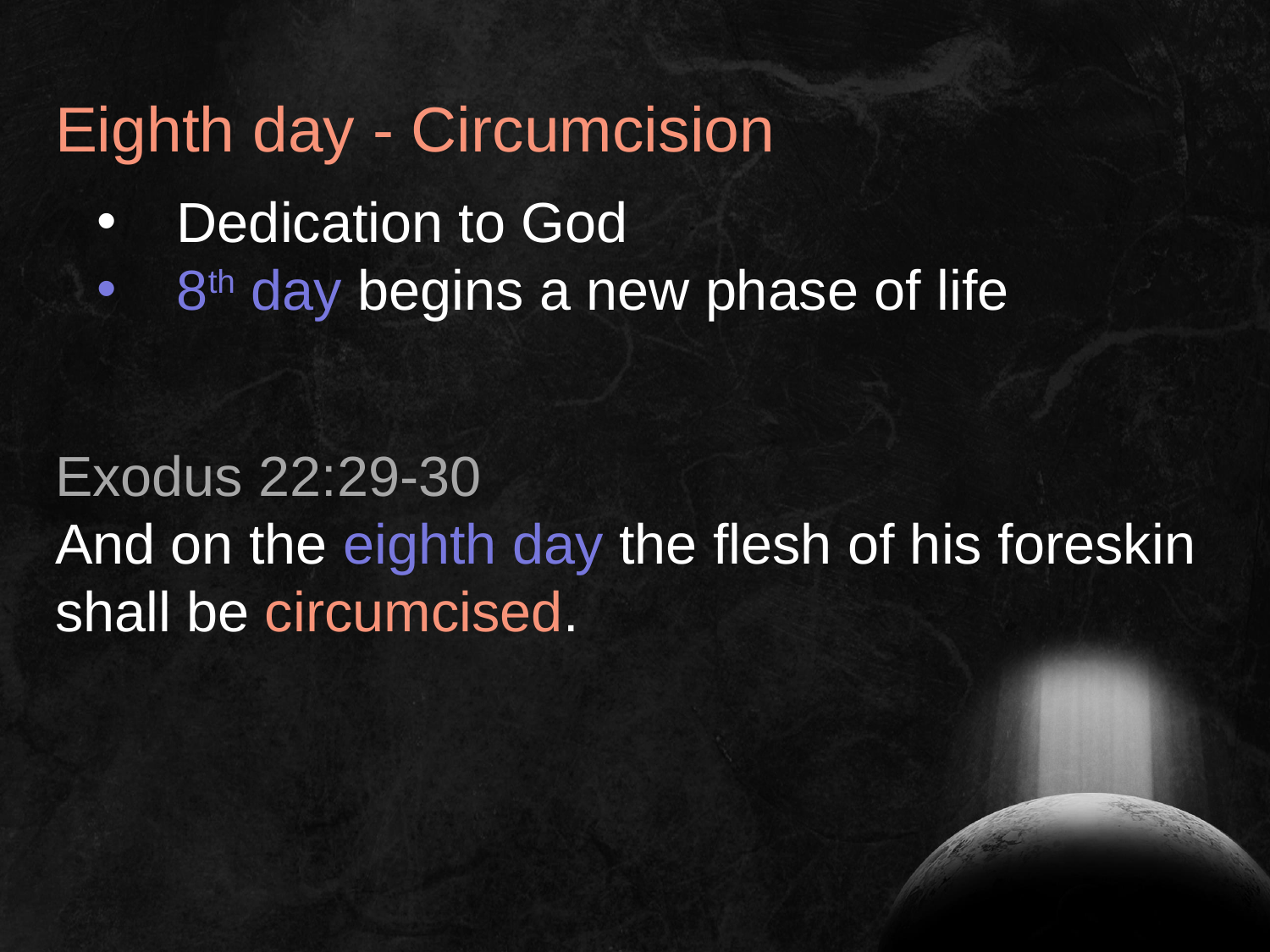

# Eighth day - Circumcision
Dedication to God
8th day begins a new phase of life
Exodus 22:29-30
And on the eighth day the flesh of his foreskin shall be circumcised.